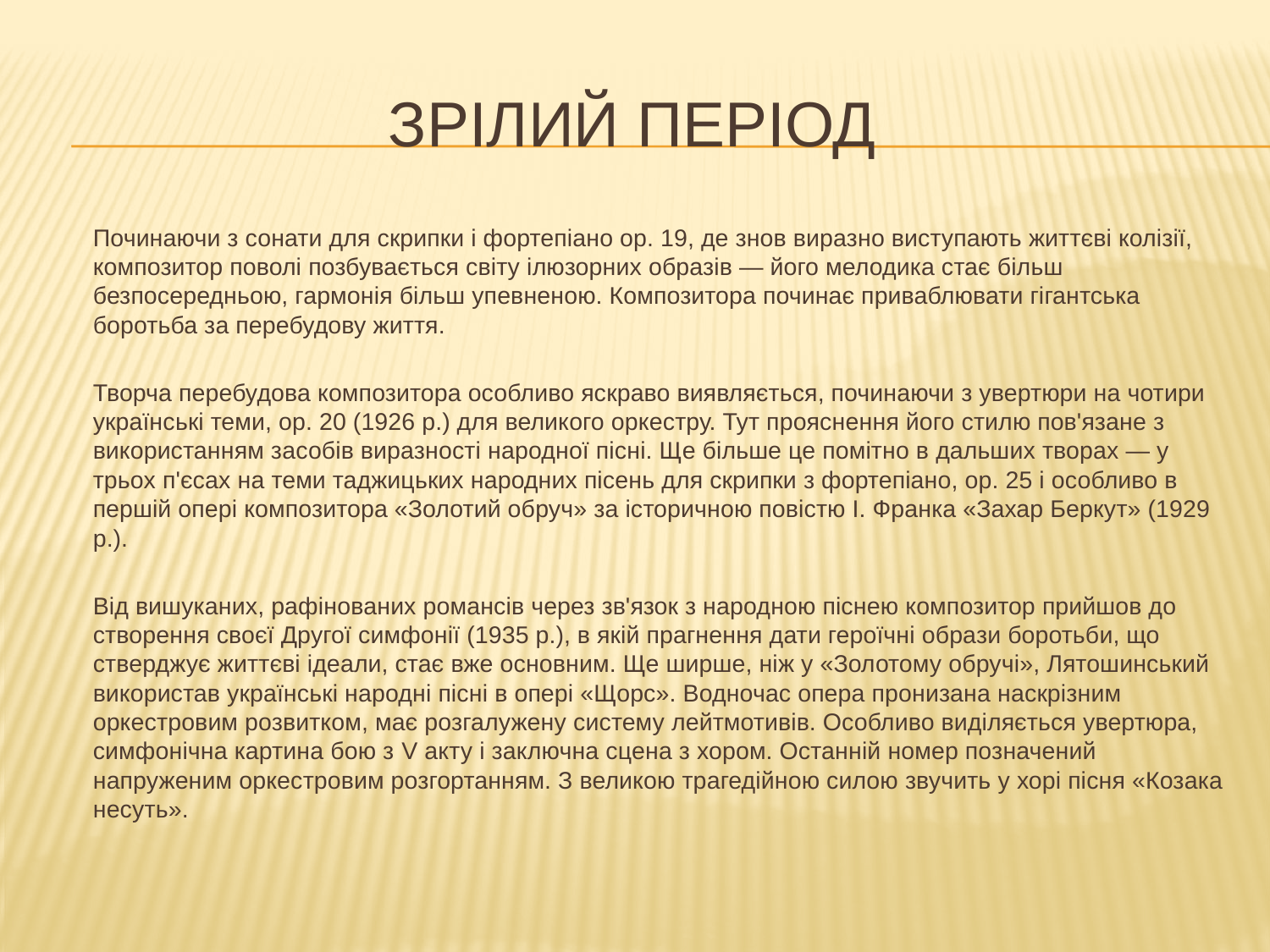

# Зрілий період
	Починаючи з сонати для скрипки і фортепіано ор. 19, де знов виразно виступають життєві колізії, композитор поволі позбувається світу ілюзорних образів — його мелодика стає більш безпосередньою, гармонія більш упевненою. Композитора починає приваблювати гігантська боротьба за перебудову життя.

	Творча перебудова композитора особливо яскраво виявляється, починаючи з увертюри на чотири українські теми, ор. 20 (1926 р.) для великого оркестру. Тут прояснення його стилю пов'язане з використанням засобів виразності народної пісні. Ще більше це помітно в дальших творах — у трьох п'єсах на теми таджицьких народних пісень для скрипки з фортепіано, ор. 25 і особливо в першій опері композитора «Золотий обруч» за історичною повістю І. Франка «Захар Беркут» (1929 р.).

	Від вишуканих, рафінованих романсів через зв'язок з народною піснею композитор прийшов до створення своєї Другої симфонії (1935 р.), в якій прагнення дати героїчні образи боротьби, що стверджує життєві ідеали, стає вже основним. Ще ширше, ніж у «Золотому обручі», Лятошинський використав українські народні пісні в опері «Щорс». Водночас опера пронизана наскрізним оркестровим розвитком, має розгалужену систему лейтмотивів. Особливо виділяється увертюра, симфонічна картина бою з V акту і заключна сцена з хором. Останній номер позначений напруженим оркестровим розгортанням. З великою трагедійною силою звучить у хорі пісня «Козака несуть».